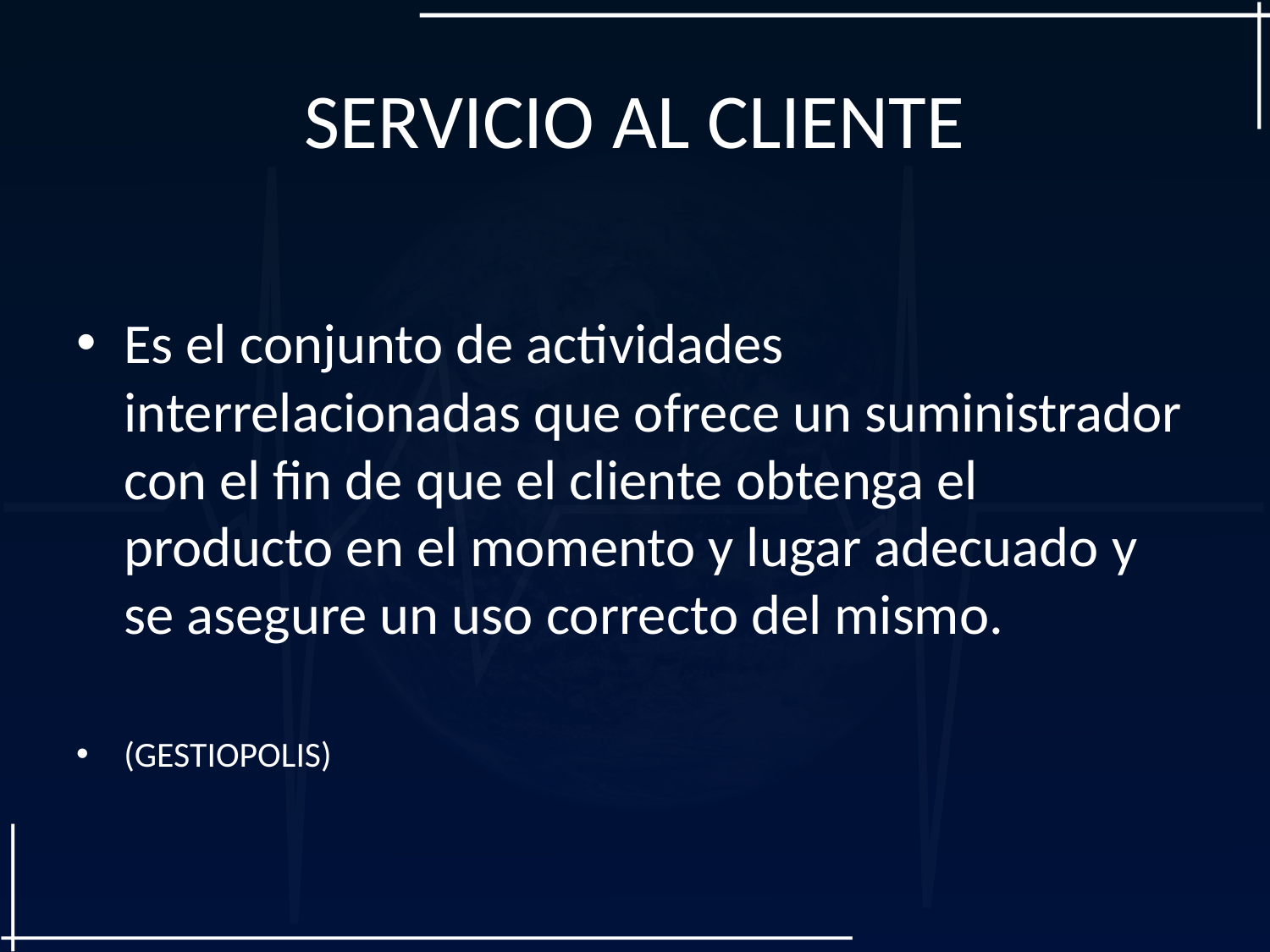

# SERVICIO AL CLIENTE

Es el conjunto de actividades interrelacionadas que ofrece un suministrador con el fin de que el cliente obtenga el producto en el momento y lugar adecuado y se asegure un uso correcto del mismo.

(GESTIOPOLIS)